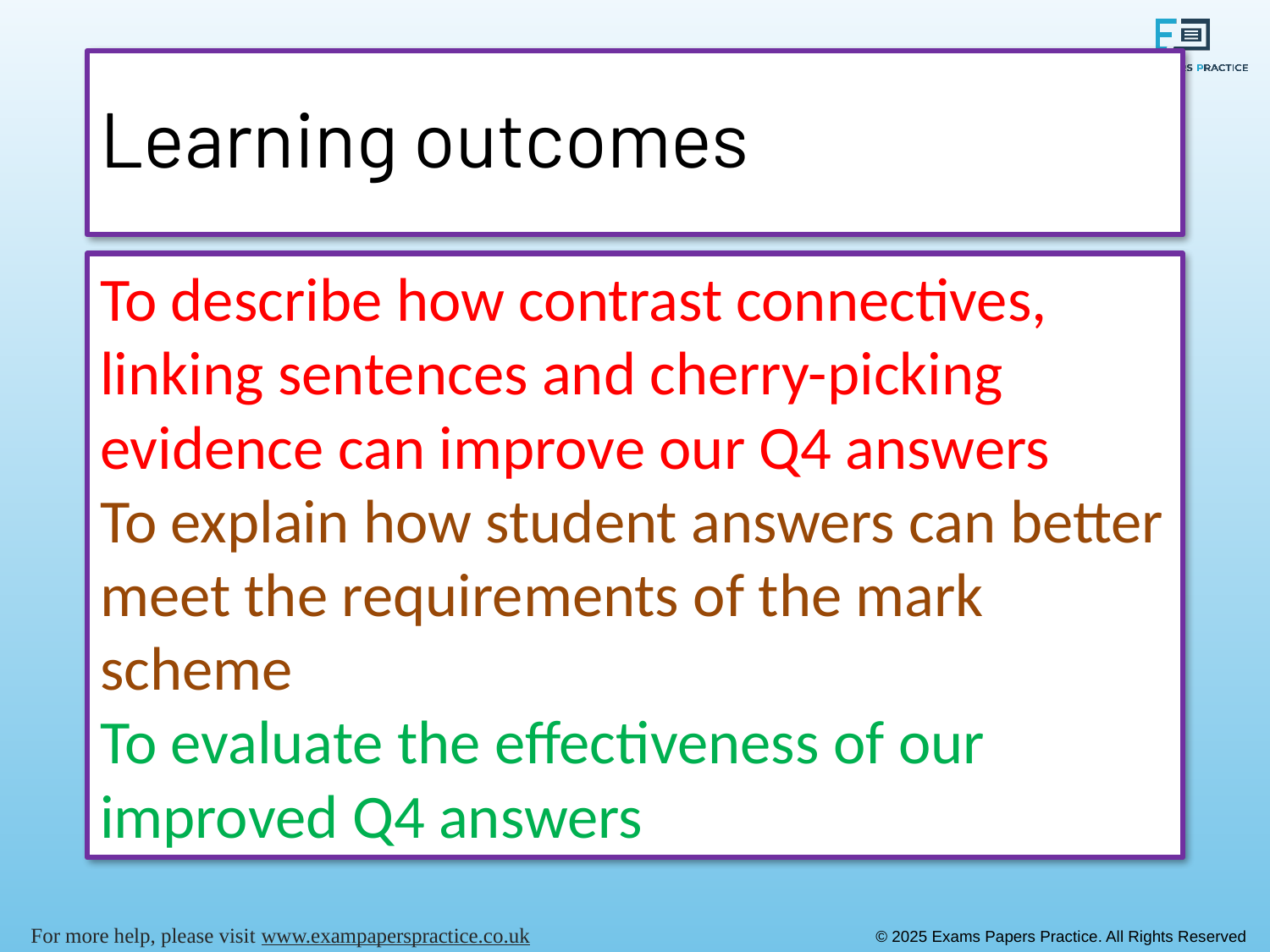

# Learning outcomes
To describe how contrast connectives, linking sentences and cherry-picking evidence can improve our Q4 answers
To explain how student answers can better meet the requirements of the mark scheme
To evaluate the effectiveness of our improved Q4 answers